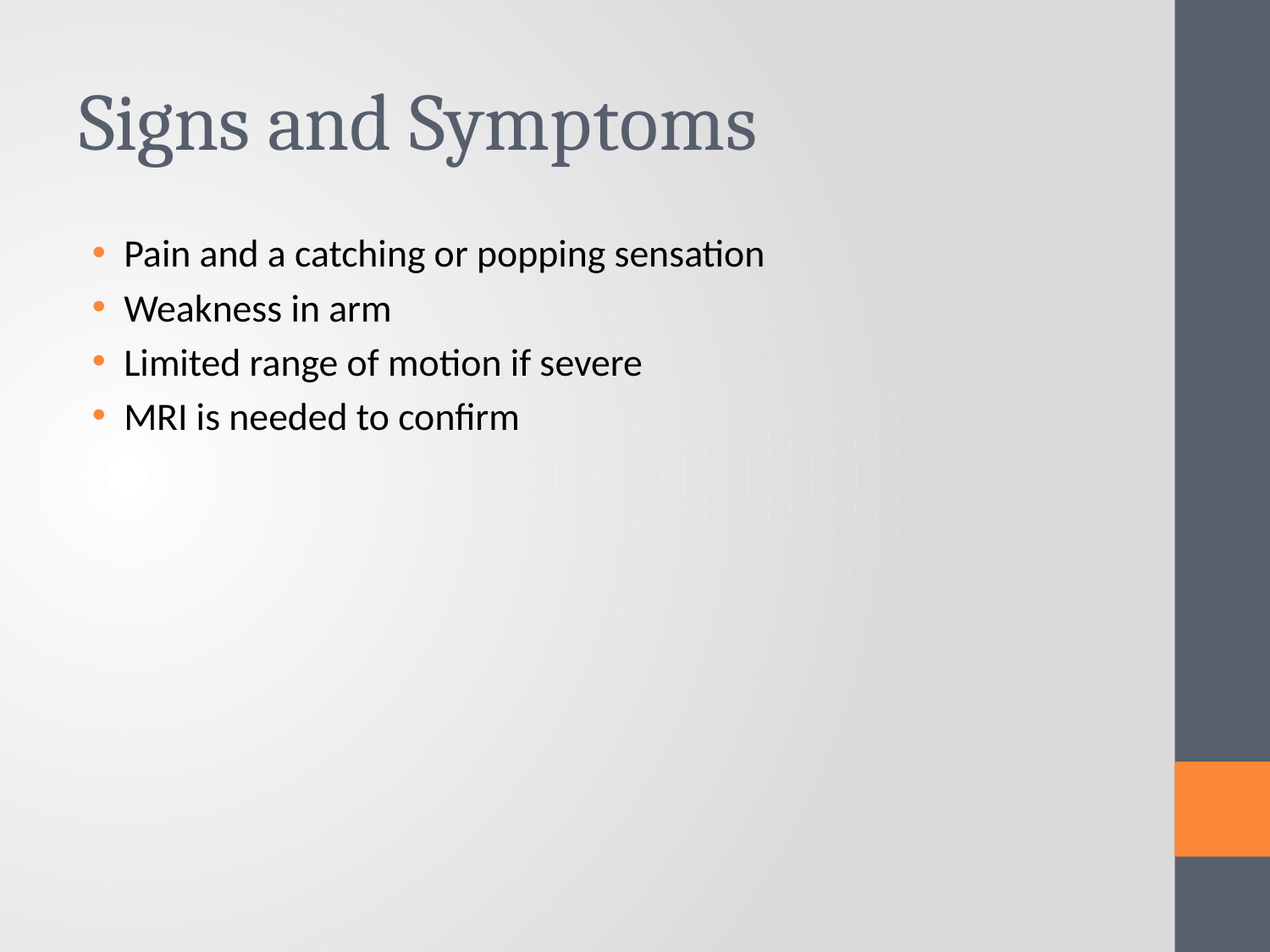

# Signs and Symptoms
Pain and a catching or popping sensation
Weakness in arm
Limited range of motion if severe
MRI is needed to confirm